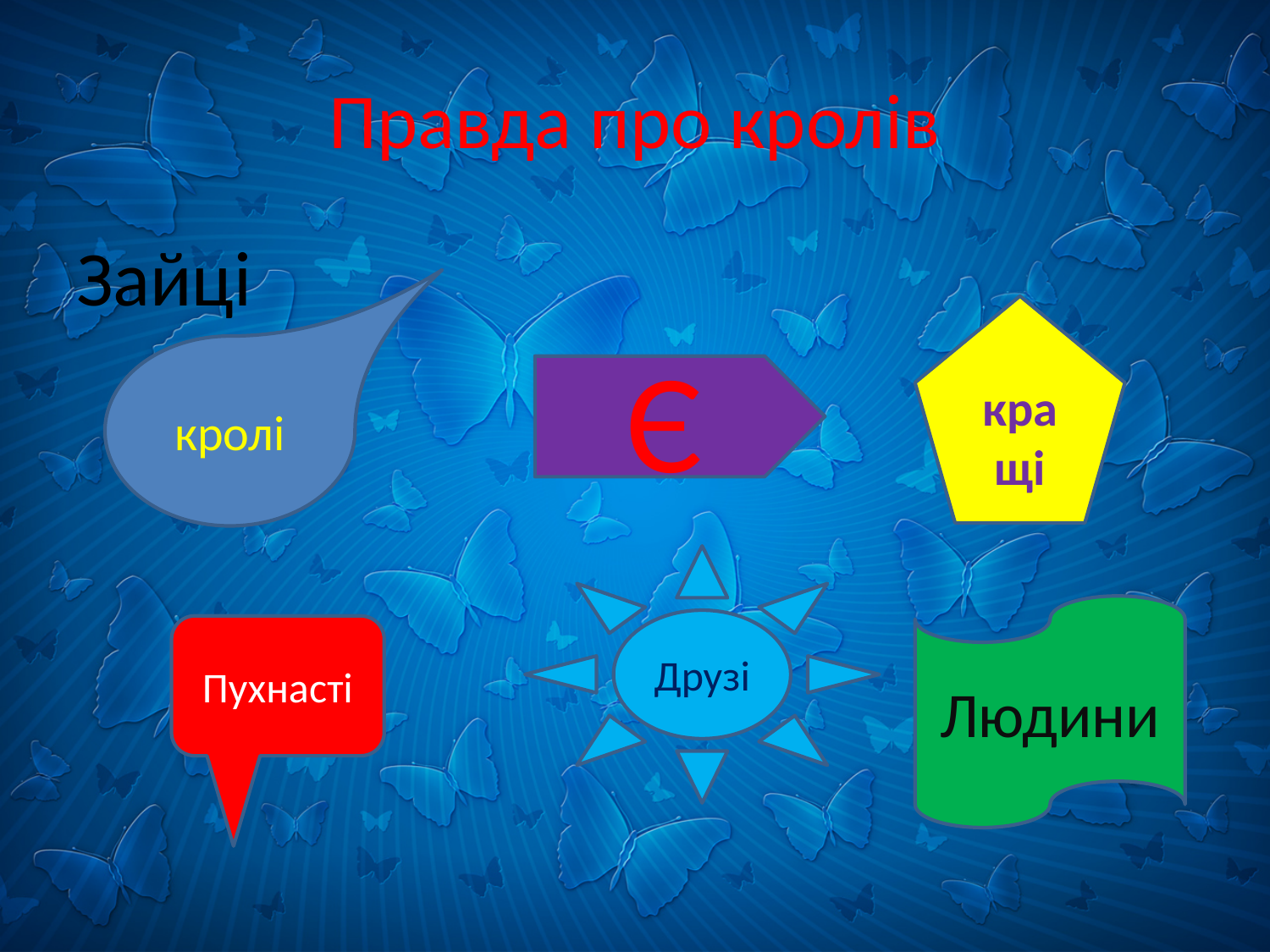

# Правда про кролів
Зайці

кращі
кролі
Є
Друзі
Людини
Пухнасті